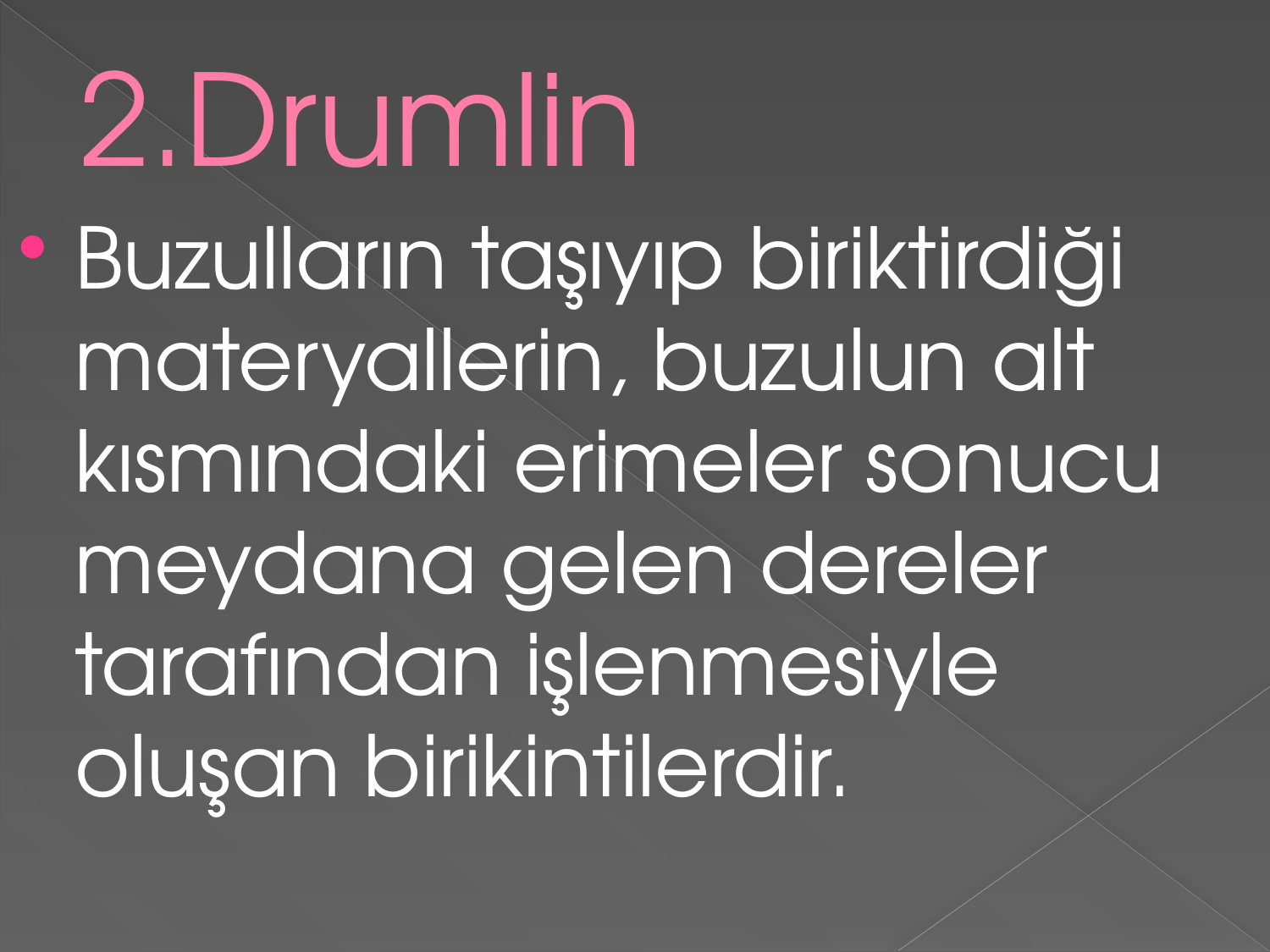

# 2.Drumlin
Buzulların taşıyıp biriktirdiği materyallerin, buzulun alt kısmındaki erimeler sonucu meydana gelen dereler tarafından işlenmesiyle oluşan birikintilerdir.